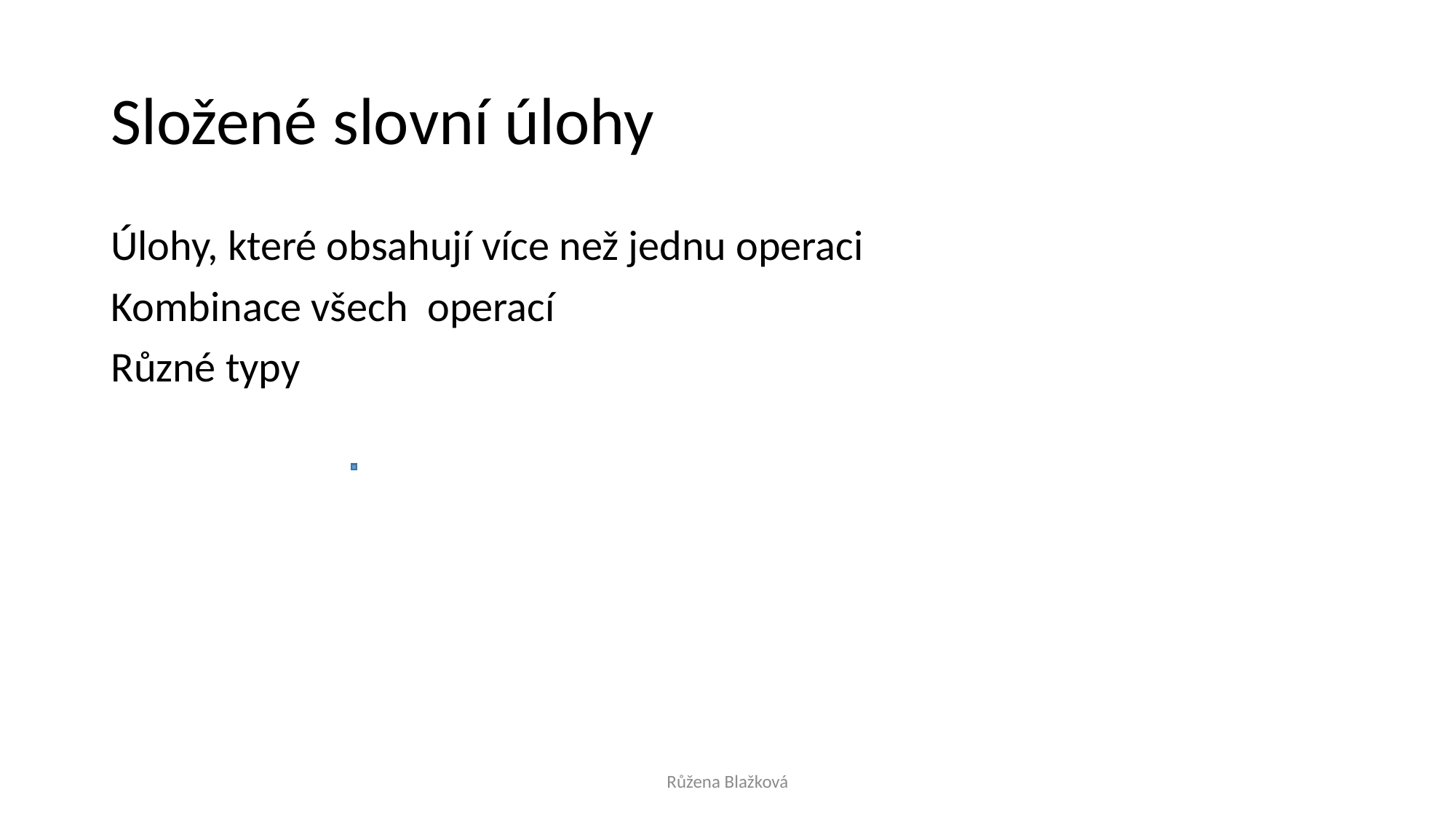

# Složené slovní úlohy
Úlohy, které obsahují více než jednu operaci
Kombinace všech  operací
Různé typy

Růžena Blažková